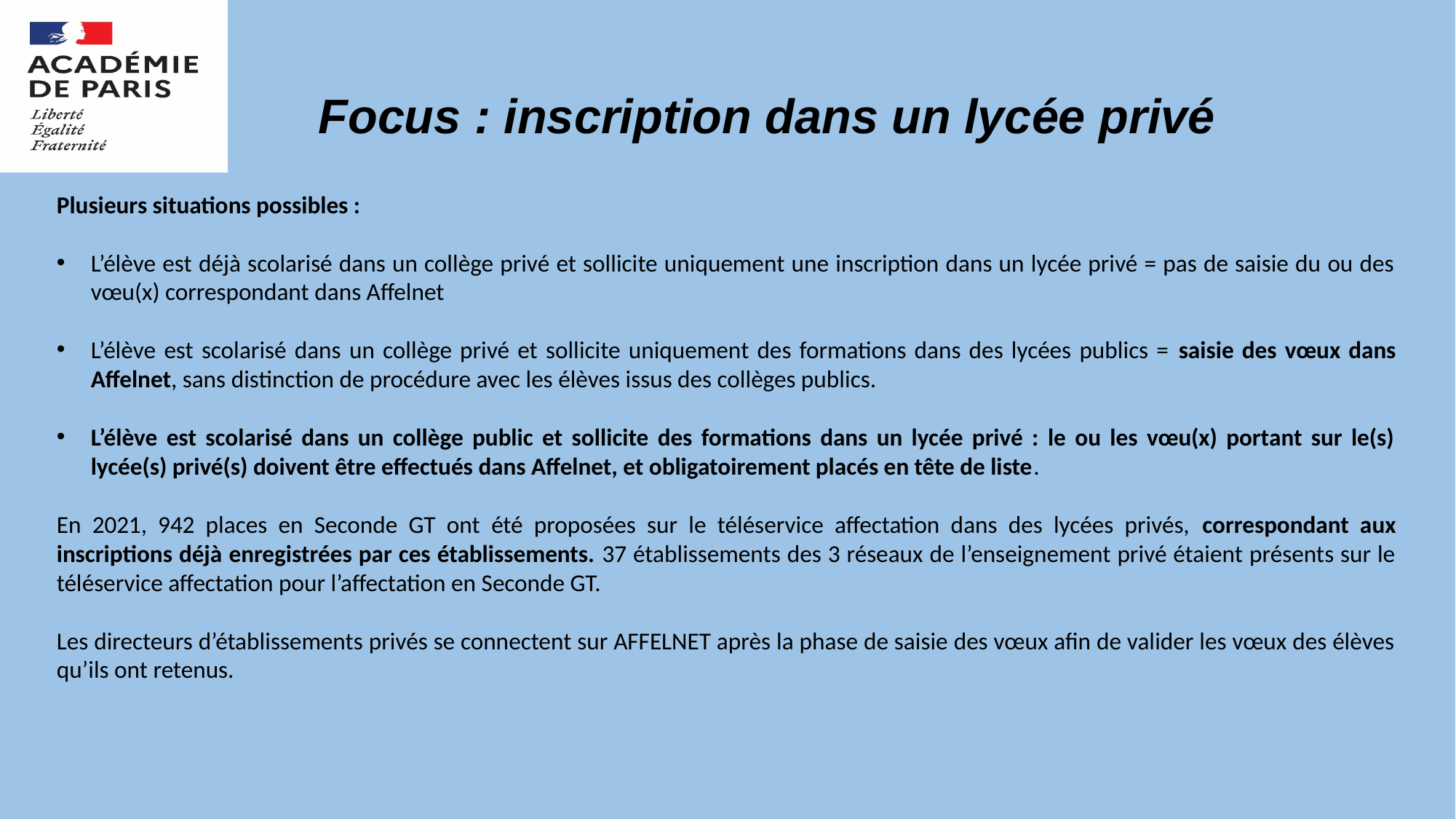

Focus : inscription dans un lycée privé
Plusieurs situations possibles :

L’élève est déjà scolarisé dans un collège privé et sollicite uniquement une inscription dans un lycée privé = pas de saisie du ou des vœu(x) correspondant dans Affelnet

L’élève est scolarisé dans un collège privé et sollicite uniquement des formations dans des lycées publics = saisie des vœux dans Affelnet, sans distinction de procédure avec les élèves issus des collèges publics.

L’élève est scolarisé dans un collège public et sollicite des formations dans un lycée privé : le ou les vœu(x) portant sur le(s) lycée(s) privé(s) doivent être effectués dans Affelnet, et obligatoirement placés en tête de liste.

En 2021, 942 places en Seconde GT ont été proposées sur le téléservice affectation dans des lycées privés, correspondant aux inscriptions déjà enregistrées par ces établissements. 37 établissements des 3 réseaux de l’enseignement privé étaient présents sur le téléservice affectation pour l’affectation en Seconde GT.

Les directeurs d’établissements privés se connectent sur AFFELNET après la phase de saisie des vœux afin de valider les vœux des élèves qu’ils ont retenus.